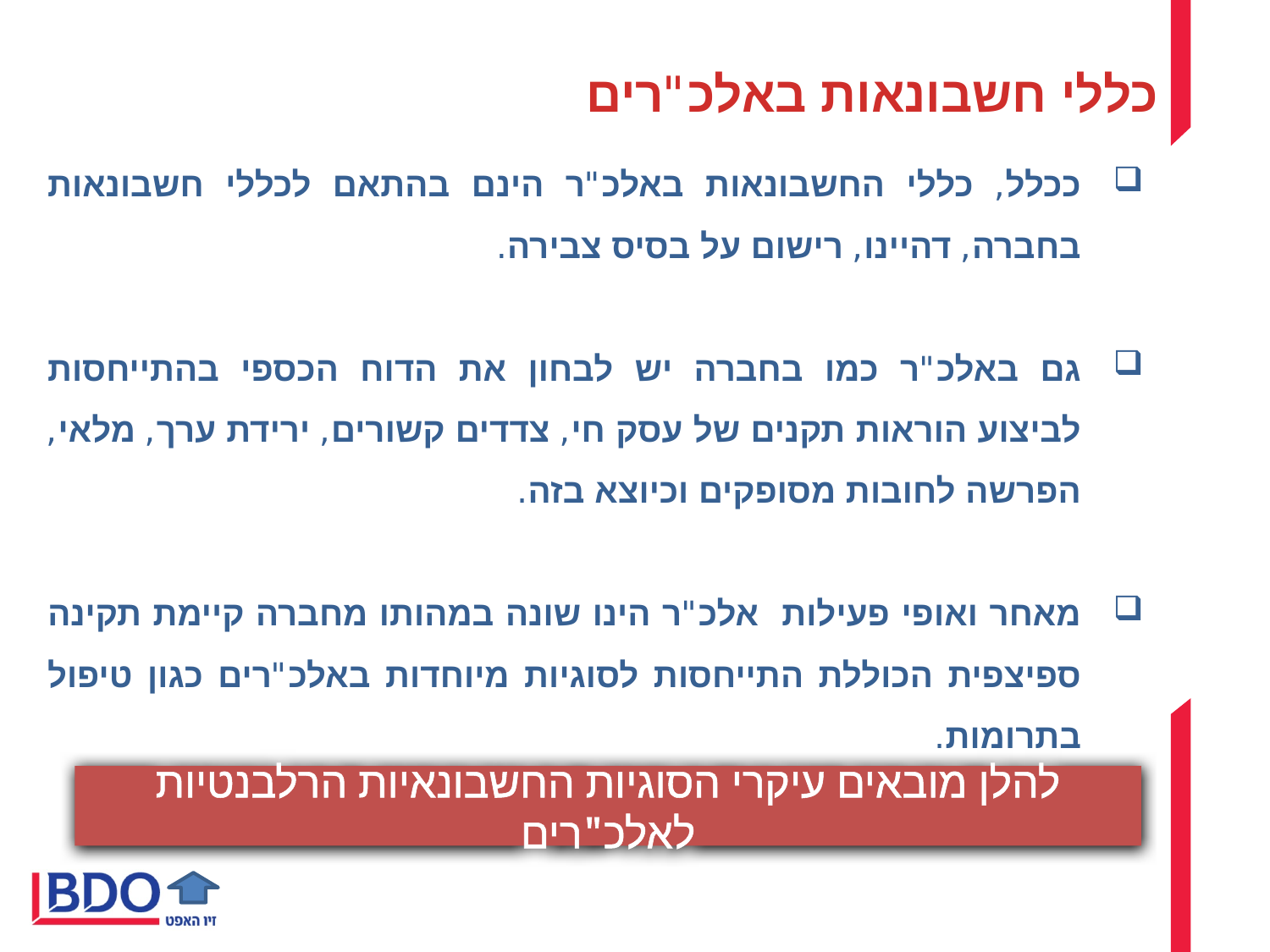

כללי חשבונאות באלכ"רים
ככלל, כללי החשבונאות באלכ"ר הינם בהתאם לכללי חשבונאות בחברה, דהיינו, רישום על בסיס צבירה.

גם באלכ"ר כמו בחברה יש לבחון את הדוח הכספי בהתייחסות לביצוע הוראות תקנים של עסק חי, צדדים קשורים, ירידת ערך, מלאי, הפרשה לחובות מסופקים וכיוצא בזה.

מאחר ואופי פעילות  אלכ"ר הינו שונה במהותו מחברה קיימת תקינה ספיצפית הכוללת התייחסות לסוגיות מיוחדות באלכ"רים כגון טיפול בתרומות.

להלן מובאים עיקרי הסוגיות החשבונאיות הרלבנטיות לאלכ"רים